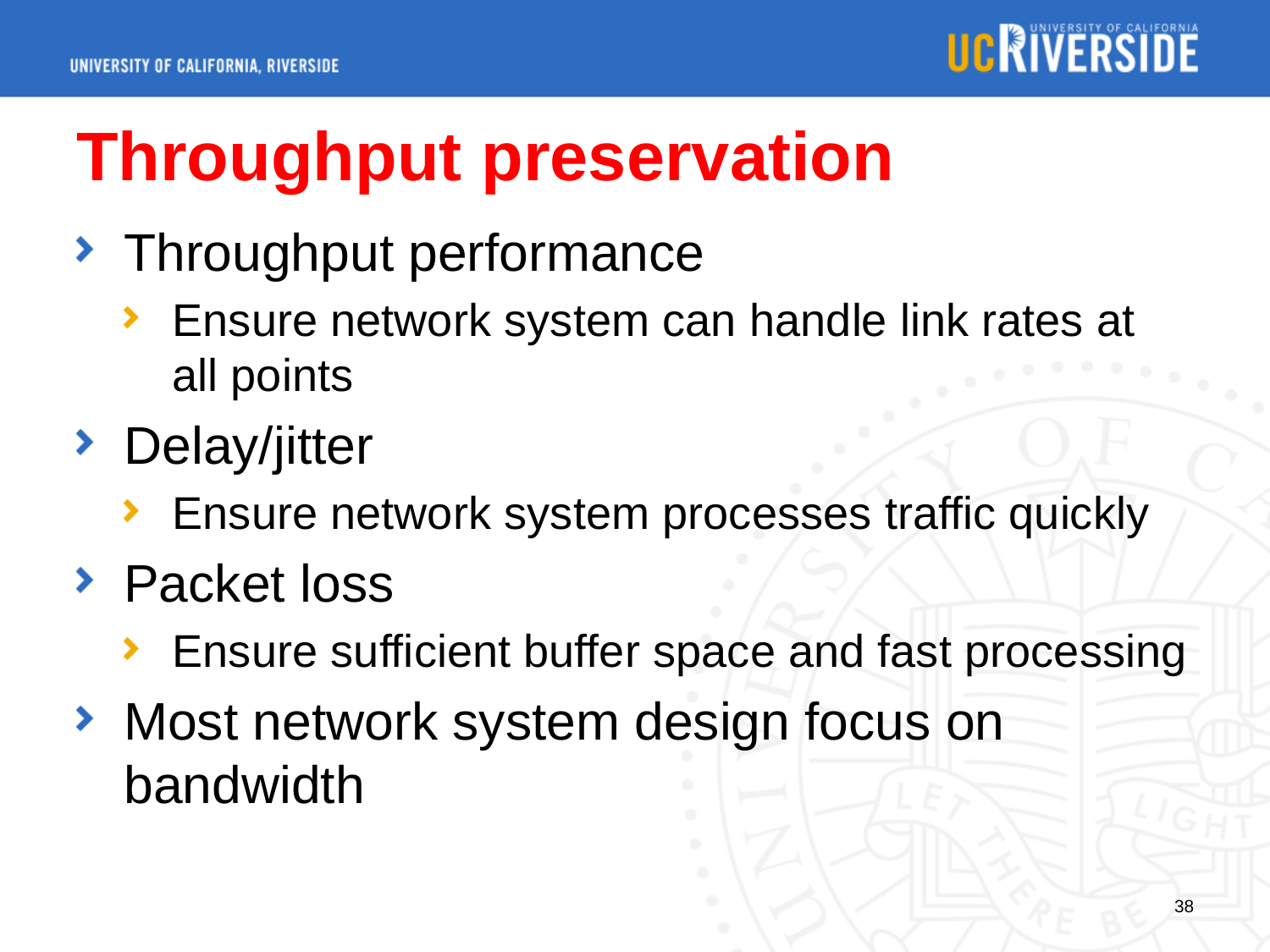

# Throughput preservation
Throughput performance
Ensure network system can handle link rates at all points
Delay/jitter
Ensure network system processes traffic quickly
Packet loss
Ensure sufficient buffer space and fast processing
Most network system design focus on bandwidth
38